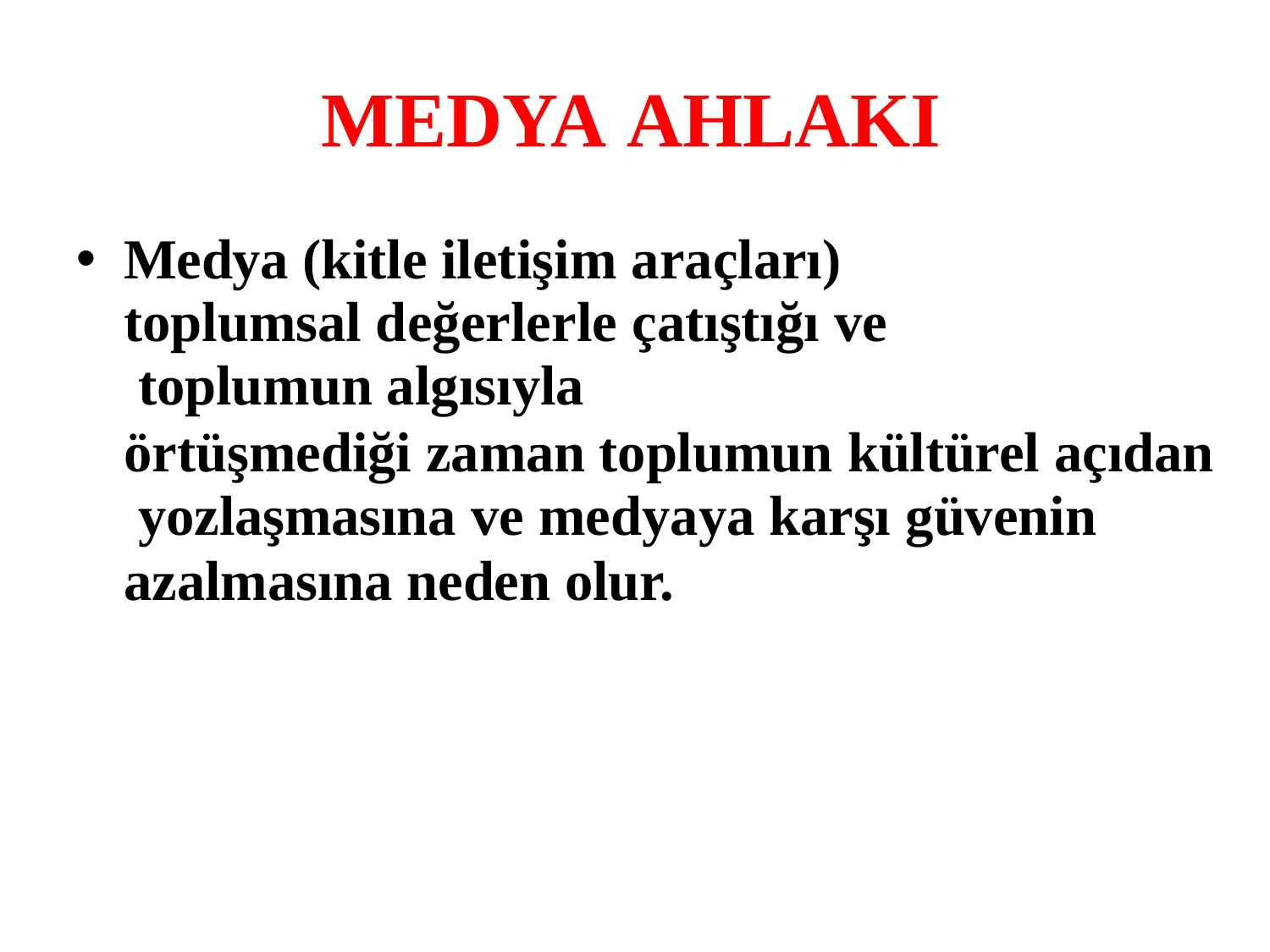

# MEDYA AHLAKI
Medya (kitle iletişim araçları)  toplumsal değerlerle çatıştığı ve  toplumun algısıyla
örtüşmediği zaman toplumun kültürel açıdan  yozlaşmasına ve medyaya karşı güvenin
azalmasına neden olur.